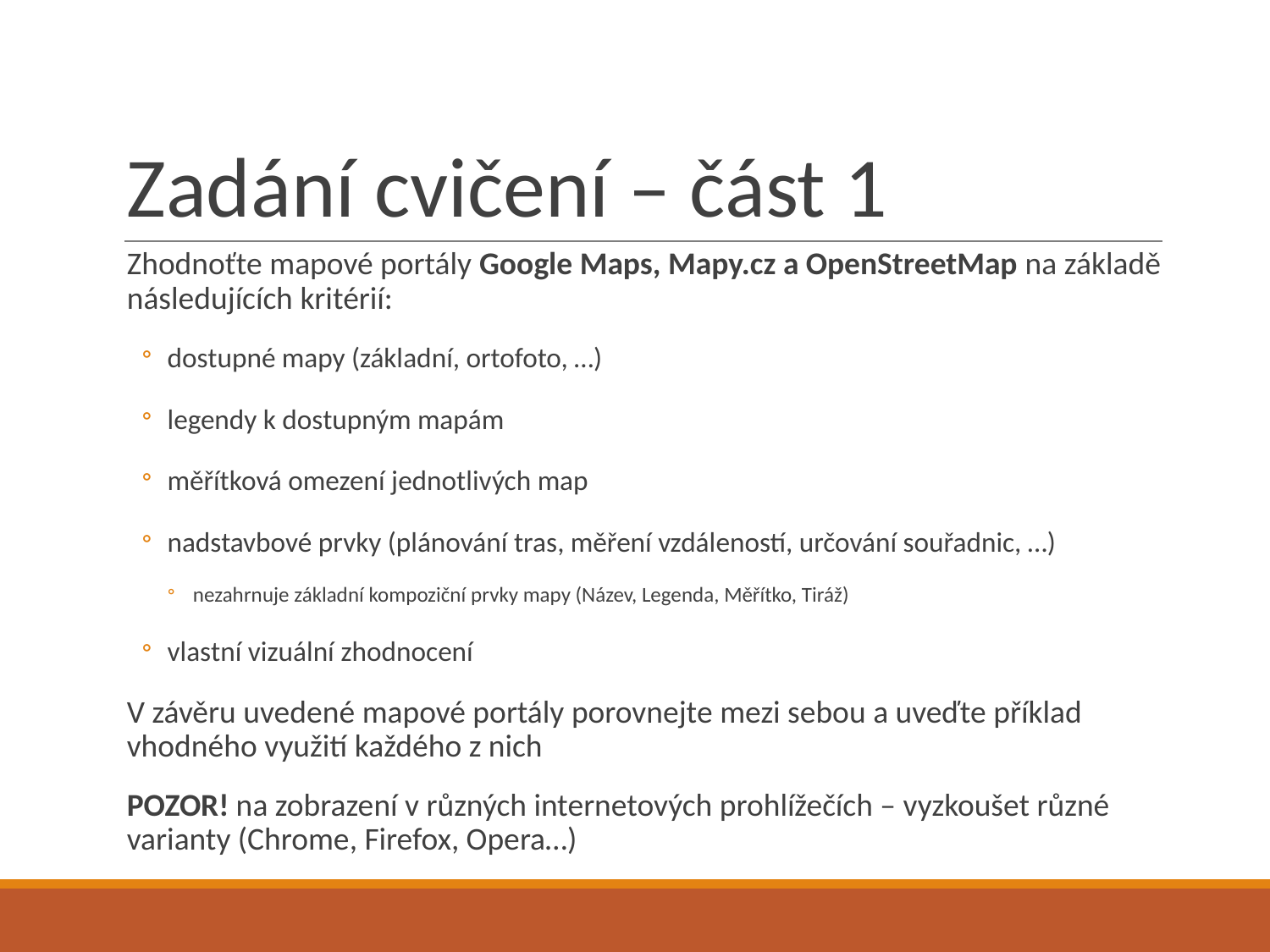

# Zadání cvičení – část 1
Zhodnoťte mapové portály Google Maps, Mapy.cz a OpenStreetMap na základě následujících kritérií:
dostupné mapy (základní, ortofoto, …)
legendy k dostupným mapám
měřítková omezení jednotlivých map
nadstavbové prvky (plánování tras, měření vzdáleností, určování souřadnic, …)
nezahrnuje základní kompoziční prvky mapy (Název, Legenda, Měřítko, Tiráž)
vlastní vizuální zhodnocení
V závěru uvedené mapové portály porovnejte mezi sebou a uveďte příklad vhodného využití každého z nich
POZOR! na zobrazení v různých internetových prohlížečích – vyzkoušet různé varianty (Chrome, Firefox, Opera…)